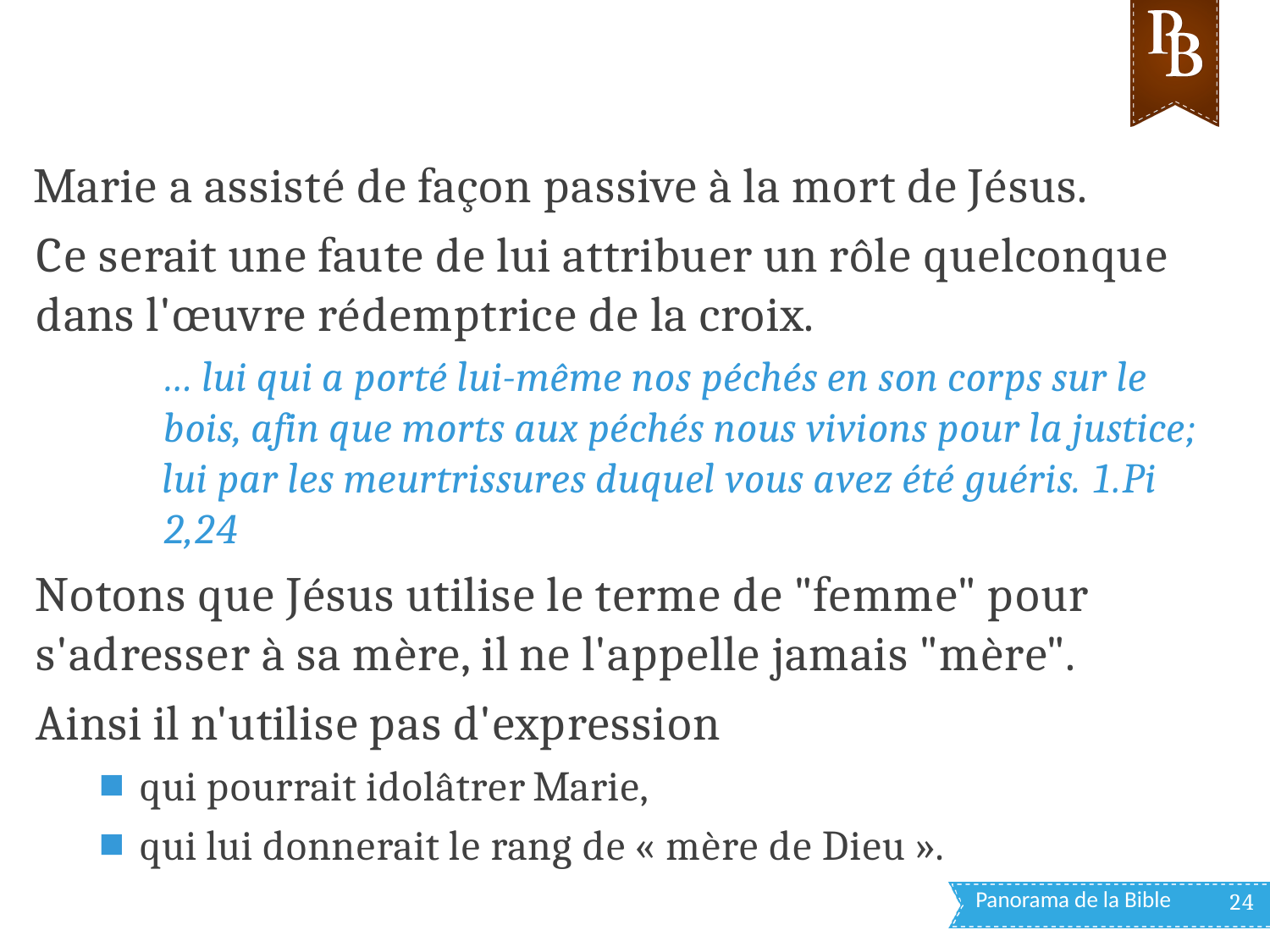

Marie a assisté de façon passive à la mort de Jésus.
Ce serait une faute de lui attribuer un rôle quelconque dans l'œuvre rédemptrice de la croix.
… lui qui a porté lui-même nos péchés en son corps sur le bois, afin que morts aux péchés nous vivions pour la justice; lui par les meurtrissures duquel vous avez été guéris. 1.Pi 2,24
Notons que Jésus utilise le terme de "femme" pour s'adresser à sa mère, il ne l'appelle jamais "mère".
Ainsi il n'utilise pas d'expression
qui pourrait idolâtrer Marie,
qui lui donnerait le rang de « mère de Dieu ».